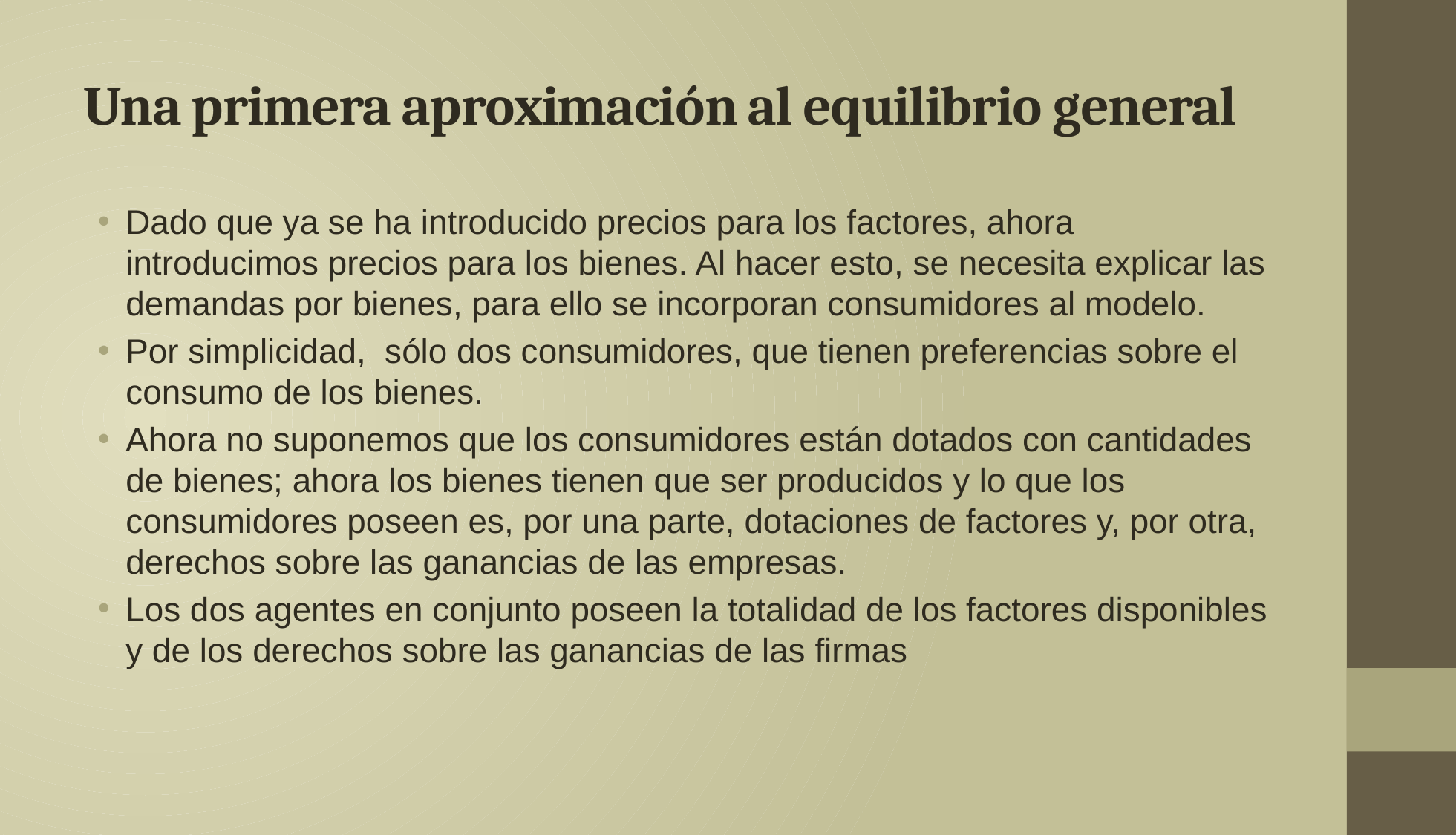

# Una primera aproximación al equilibrio general
Dado que ya se ha introducido precios para los factores, ahora introducimos precios para los bienes. Al hacer esto, se necesita explicar las demandas por bienes, para ello se incorporan consumidores al modelo.
Por simplicidad,  sólo dos consumidores, que tienen preferencias sobre el consumo de los bienes.
Ahora no suponemos que los consumidores están dotados con cantidades de bienes; ahora los bienes tienen que ser producidos y lo que los consumidores poseen es, por una parte, dotaciones de factores y, por otra, derechos sobre las ganancias de las empresas.
Los dos agentes en conjunto poseen la totalidad de los factores disponibles y de los derechos sobre las ganancias de las firmas